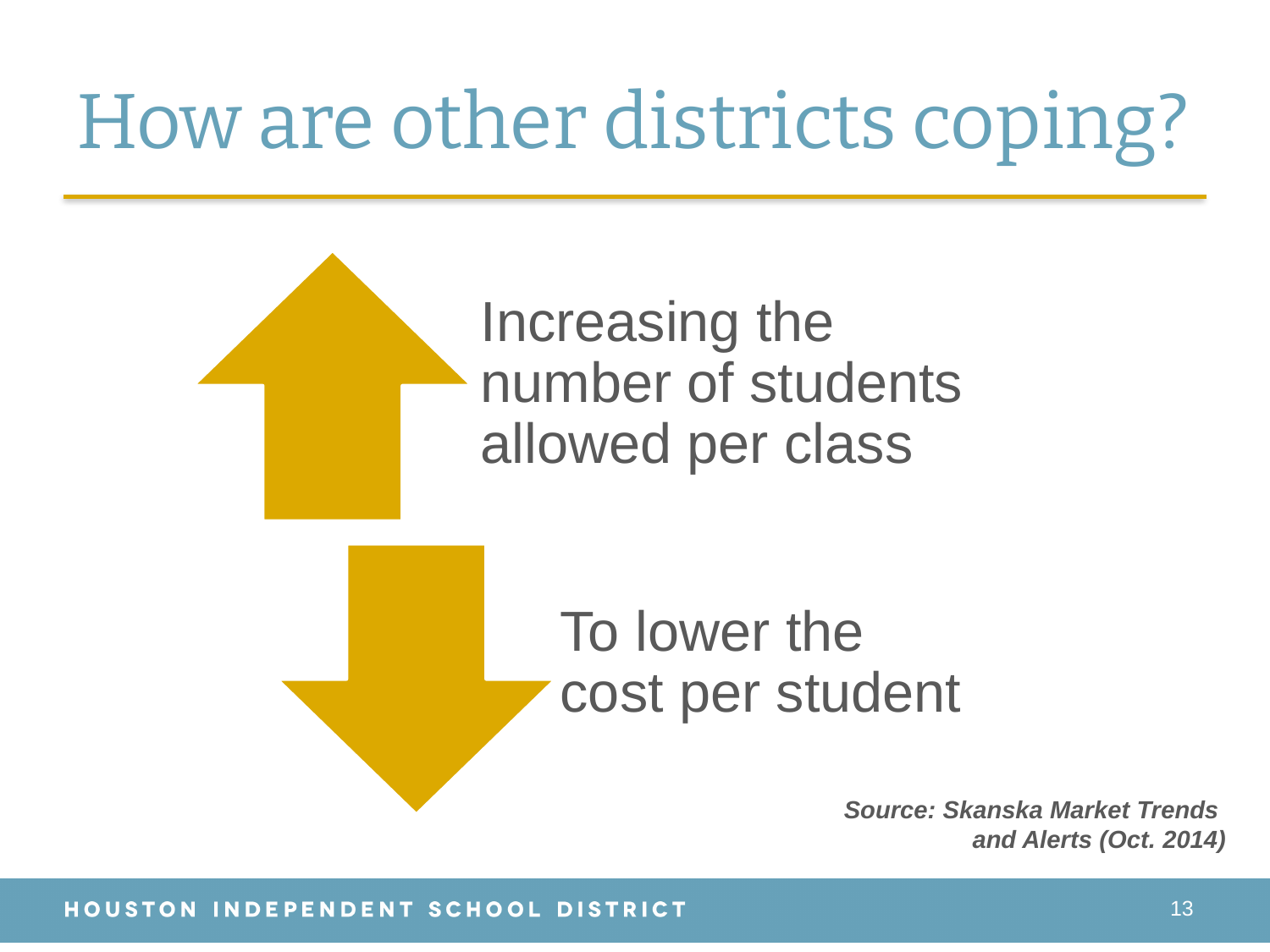

# How are other districts coping?
Increasing the number of students allowed per class
To lower the cost per student
Source: Skanska Market Trends
and Alerts (Oct. 2014)
13